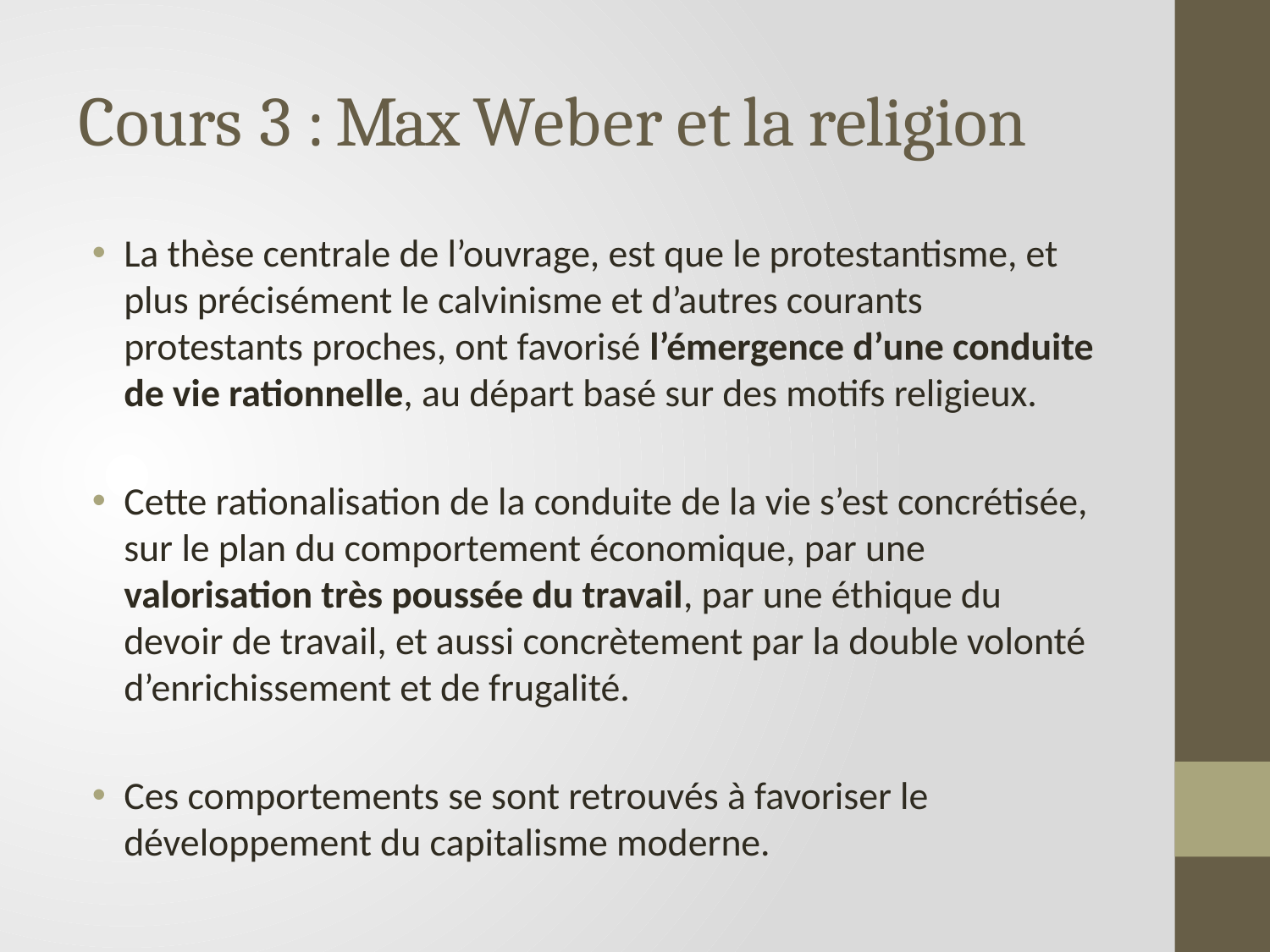

# Cours 3 : Max Weber et la religion
La thèse centrale de l’ouvrage, est que le protestantisme, et plus précisément le calvinisme et d’autres courants protestants proches, ont favorisé l’émergence d’une conduite de vie rationnelle, au départ basé sur des motifs religieux.

Cette rationalisation de la conduite de la vie s’est concrétisée, sur le plan du comportement économique, par une valorisation très poussée du travail, par une éthique du devoir de travail, et aussi concrètement par la double volonté d’enrichissement et de frugalité.

Ces comportements se sont retrouvés à favoriser le développement du capitalisme moderne.